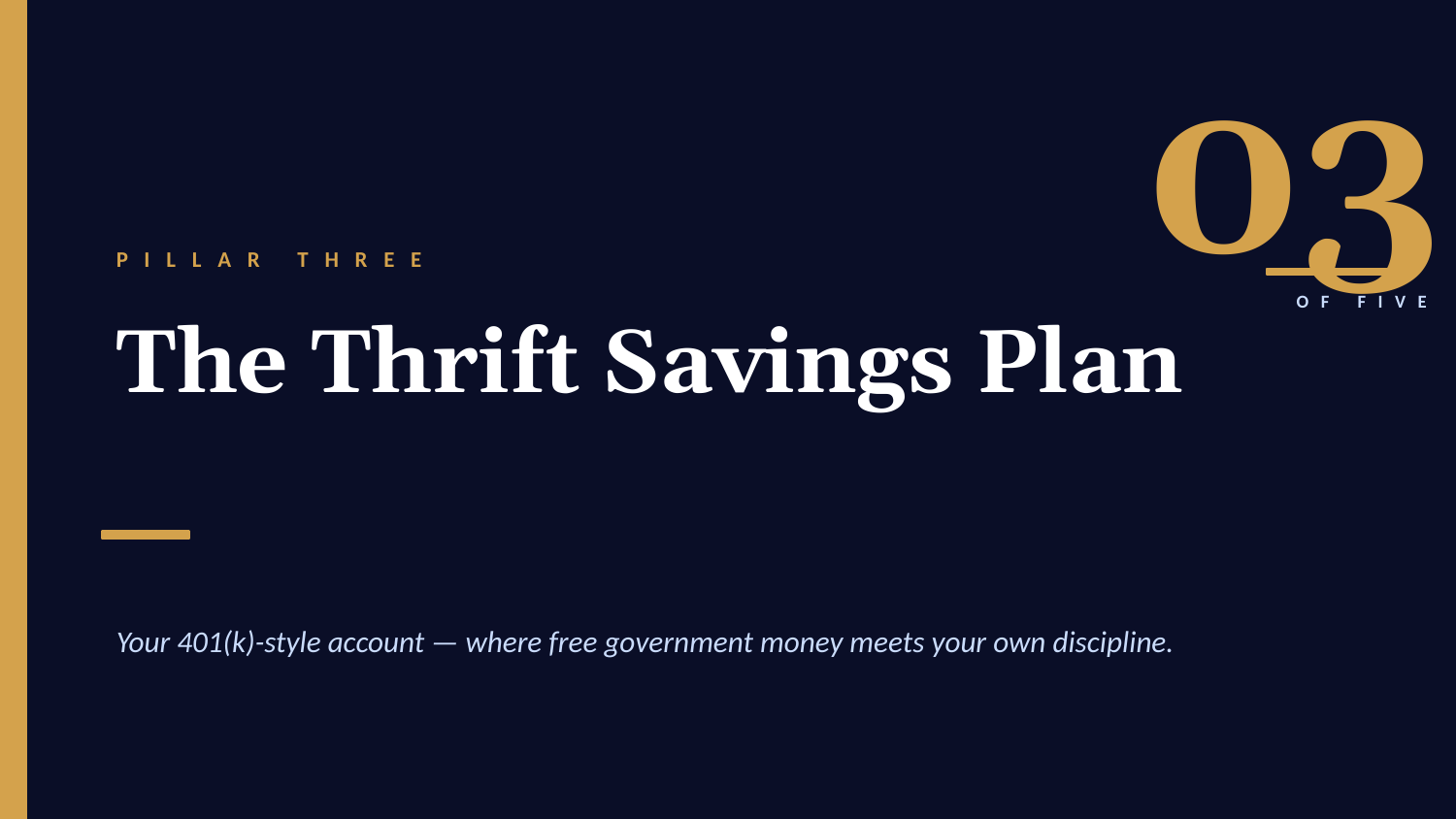

03
PILLAR THREE

OF FIVE
The Thrift Savings Plan

Your 401(k)-style account — where free government money meets your own discipline.